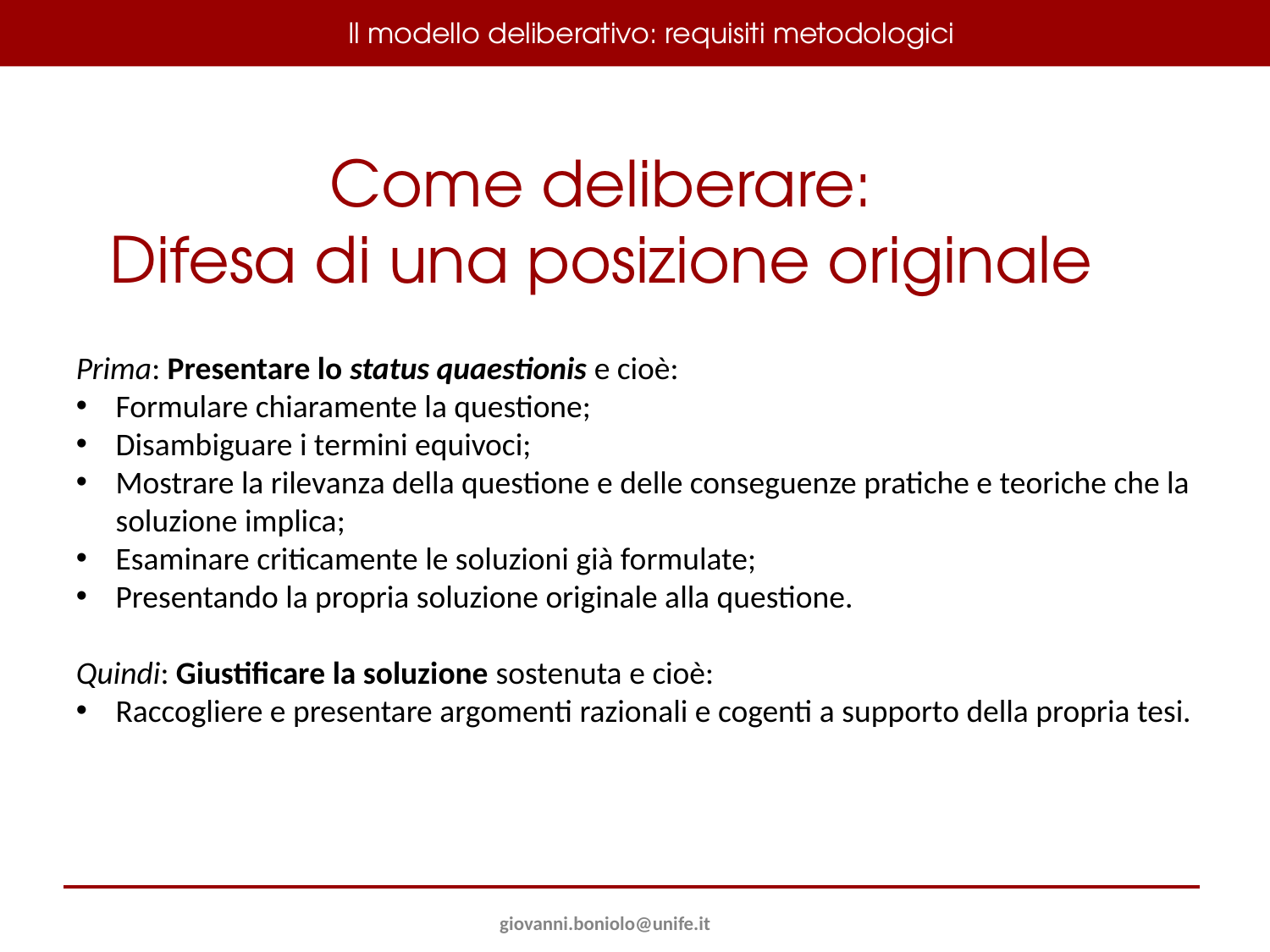

Il modello deliberativo: requisiti metodologici
# Come deliberare: Difesa di una posizione originale
Prima: Presentare lo status quaestionis e cioè:
Formulare chiaramente la questione;
Disambiguare i termini equivoci;
Mostrare la rilevanza della questione e delle conseguenze pratiche e teoriche che la soluzione implica;
Esaminare criticamente le soluzioni già formulate;
Presentando la propria soluzione originale alla questione.

Quindi: Giustificare la soluzione sostenuta e cioè:
Raccogliere e presentare argomenti razionali e cogenti a supporto della propria tesi.
giovanni.boniolo@unife.it